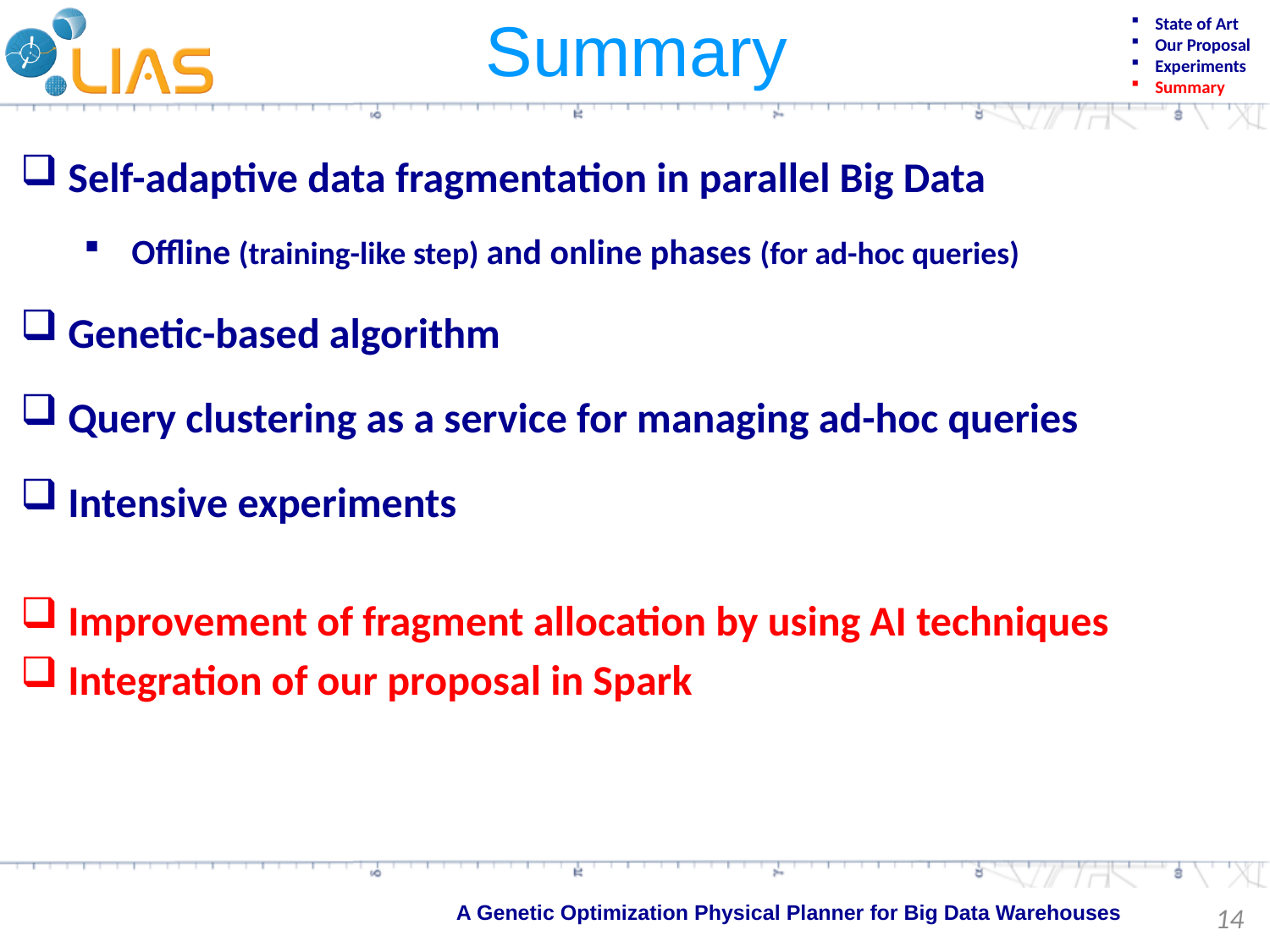

Summary
State of Art
Our Proposal
Experiments
Summary
Self-adaptive data fragmentation in parallel Big Data
Offline (training-like step) and online phases (for ad-hoc queries)
Genetic-based algorithm
Query clustering as a service for managing ad-hoc queries
Intensive experiments

Improvement of fragment allocation by using AI techniques
Integration of our proposal in Spark